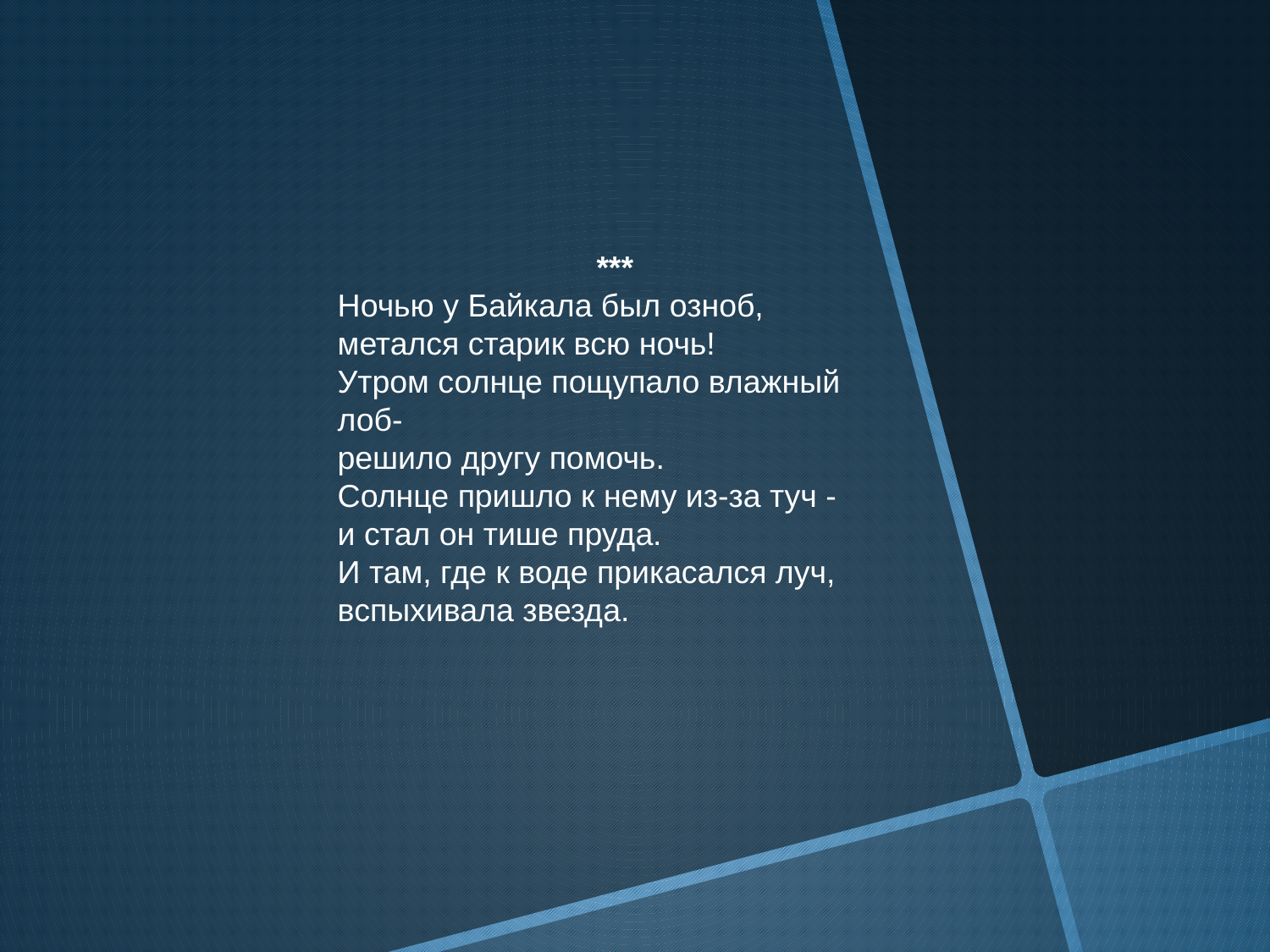

***
Ночью у Байкала был озноб,
метался старик всю ночь!
Утром солнце пощупало влажный лоб-
решило другу помочь.
Солнце пришло к нему из-за туч -
и стал он тише пруда.
И там, где к воде прикасался луч,
вспыхивала звезда.